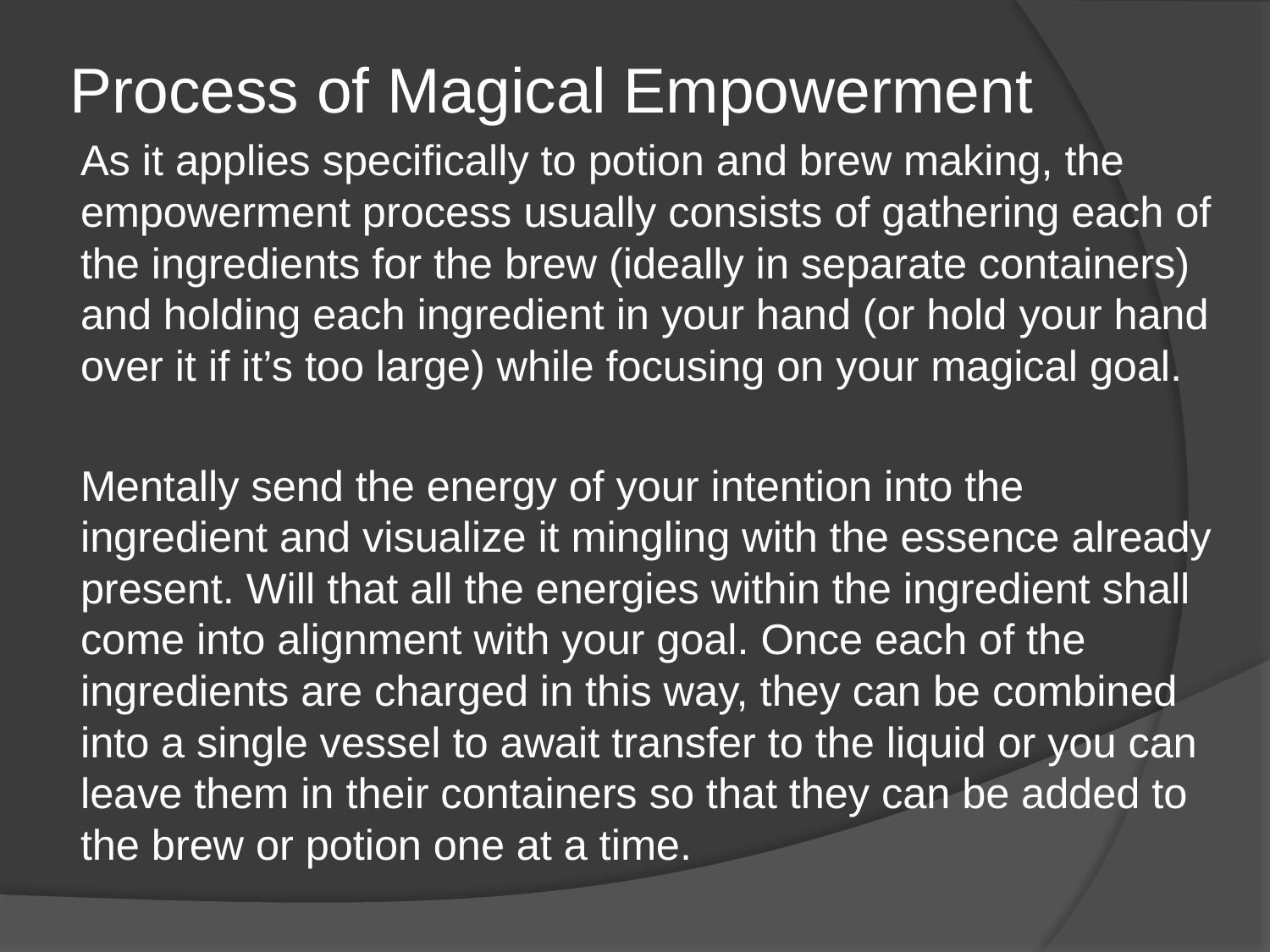

# Process of Magical Empowerment
As it applies specifically to potion and brew making, the empowerment process usually consists of gathering each of the ingredients for the brew (ideally in separate containers) and holding each ingredient in your hand (or hold your hand over it if it’s too large) while focusing on your magical goal.

Mentally send the energy of your intention into the ingredient and visualize it mingling with the essence already present. Will that all the energies within the ingredient shall come into alignment with your goal. Once each of the ingredients are charged in this way, they can be combined into a single vessel to await transfer to the liquid or you can leave them in their containers so that they can be added to the brew or potion one at a time.